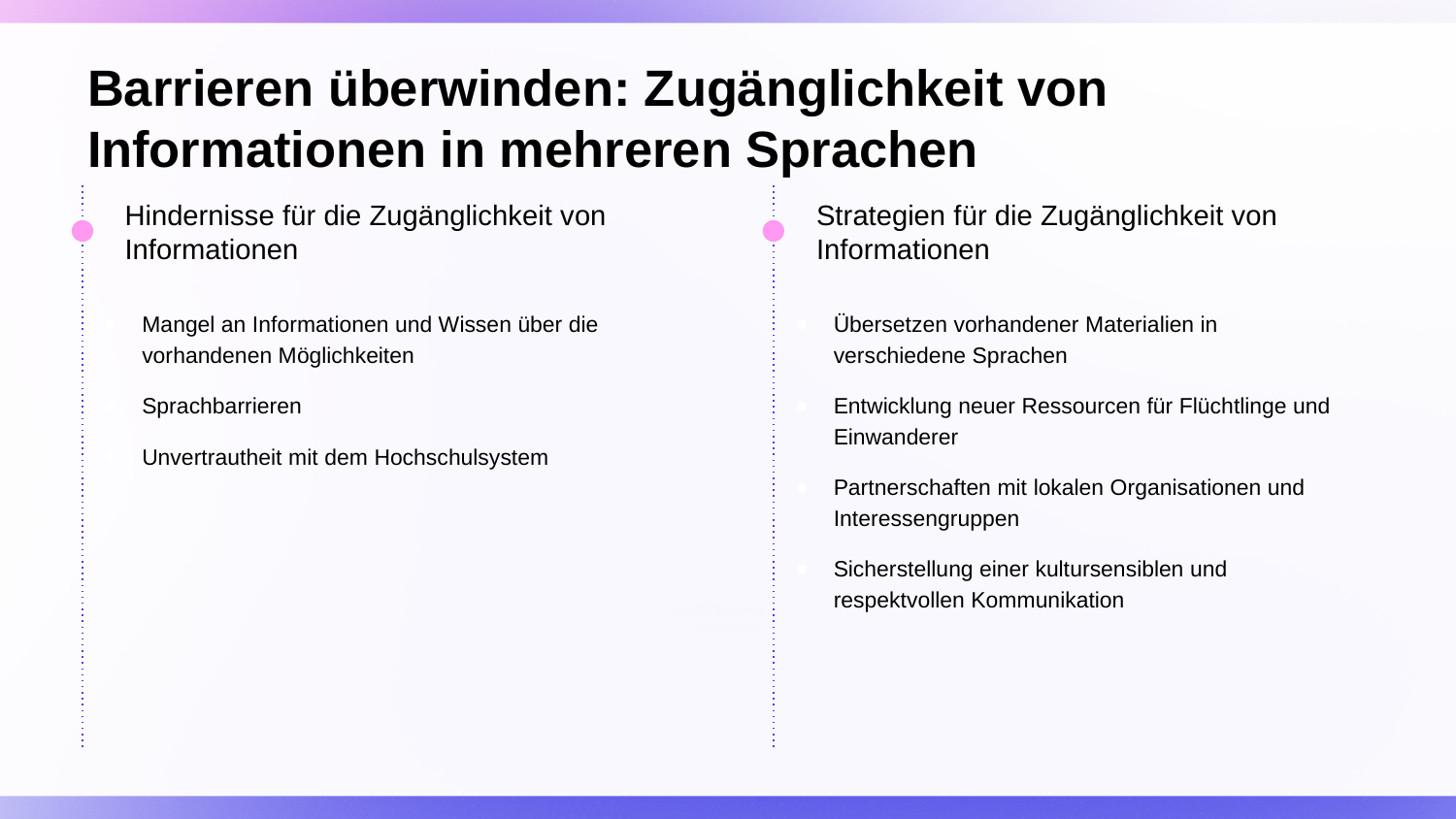

# Barrieren überwinden: Zugänglichkeit von Informationen in mehreren Sprachen
Hindernisse für die Zugänglichkeit von Informationen
Strategien für die Zugänglichkeit von Informationen

Mangel an Informationen und Wissen über die vorhandenen Möglichkeiten
Sprachbarrieren
Unvertrautheit mit dem Hochschulsystem
Übersetzen vorhandener Materialien in verschiedene Sprachen
Entwicklung neuer Ressourcen für Flüchtlinge und Einwanderer
Partnerschaften mit lokalen Organisationen und Interessengruppen
Sicherstellung einer kultursensiblen und respektvollen Kommunikation